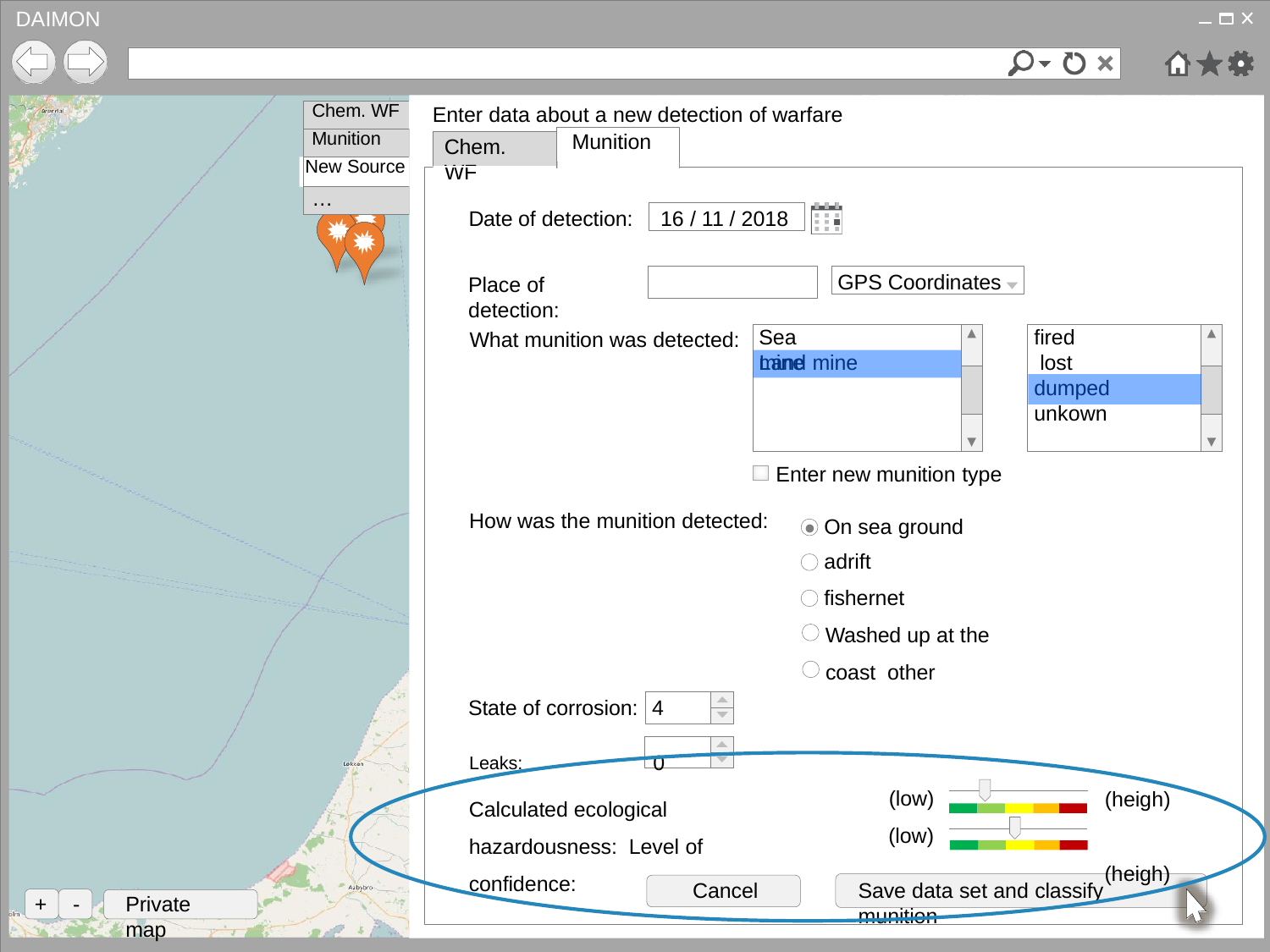

DAIMON

Enter data about a new detection of warfare agents
| Chem. WF |
| --- |
| Munition |
| New Source |
| … |

Munition

Chem. WF

16 / 11 / 2018

Date of detection:

GPS Coordinates
Place of detection:

Sea mine
fired  lost

What munition was detected:

Land mine

dumped

unkown

Enter new munition type

How was the munition detected:
On sea ground
adrift
fishernet
Washed up at the coast  other

State of corrosion:  4

Leaks:	0
Calculated ecological hazardousness:  Level of confidence:

(heigh)  (heigh)

(low)
(low)

Save data set and classify munition
Cancel

+	-
Private map